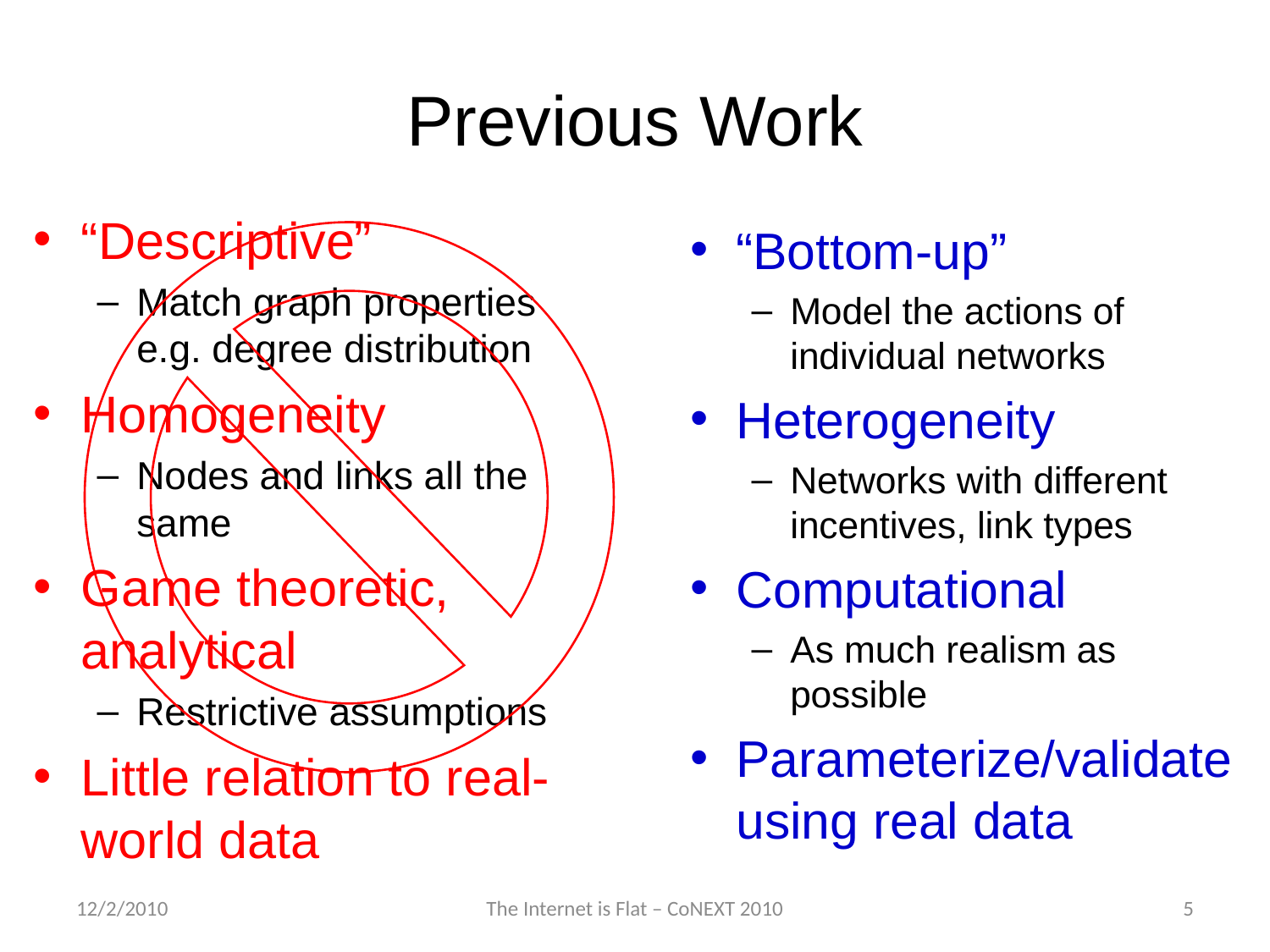

# Previous Work
“Descriptive”
Match graph properties e.g. degree distribution
Homogeneity
Nodes and links all the same
Game theoretic, analytical
Restrictive assumptions
Little relation to real-world data

“Bottom-up”
Model the actions of individual networks
Heterogeneity
Networks with different incentives, link types
Computational
As much realism as possible
Parameterize/validate using real data

12/2/2010
The Internet is Flat – CoNEXT 2010
5